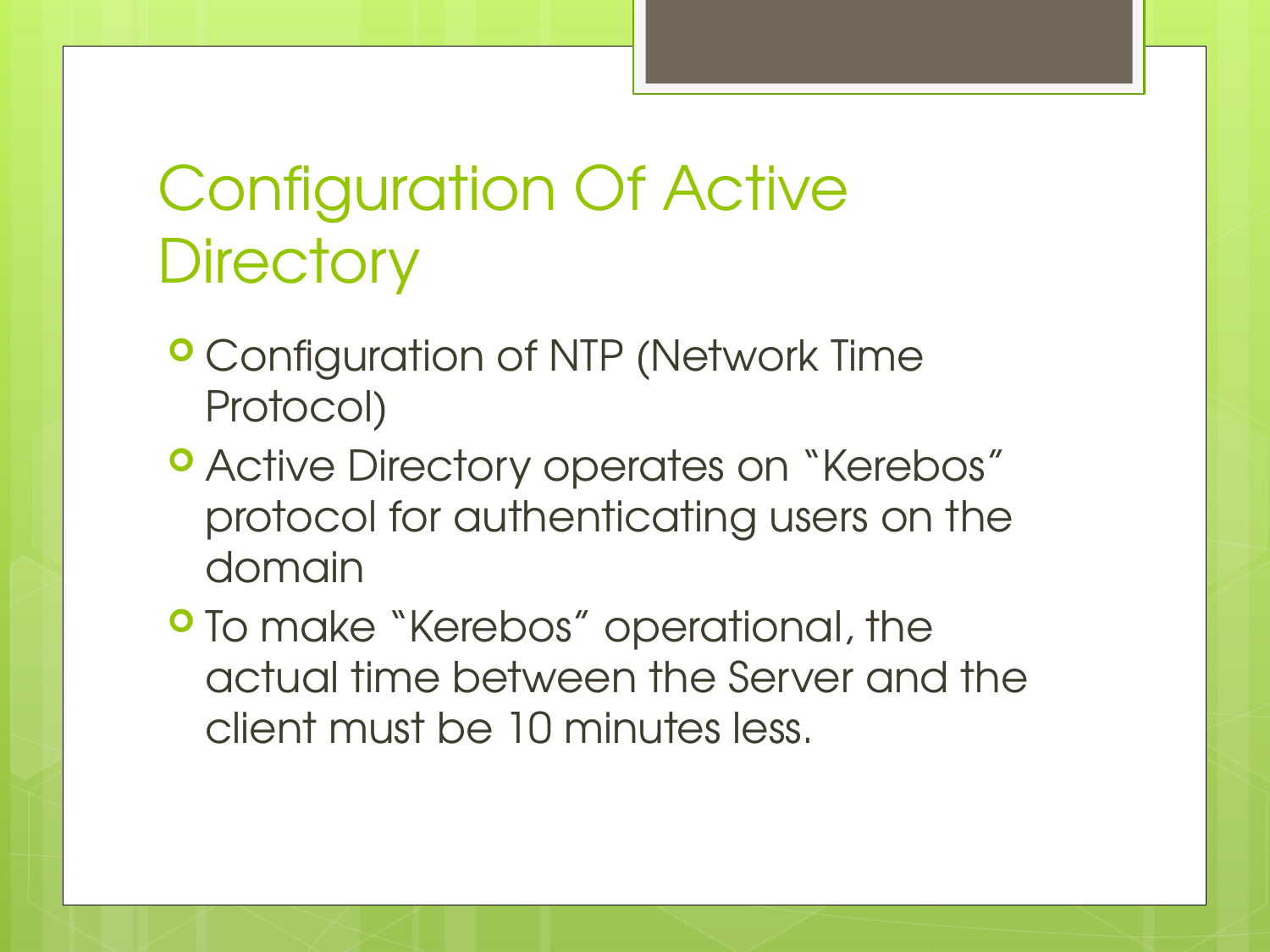

# Configuration Of Active Directory
Configuration of NTP (Network Time Protocol)
Active Directory operates on “Kerebos” protocol for authenticating users on the domain
To make “Kerebos” operational, the actual time between the Server and the client must be 10 minutes less.